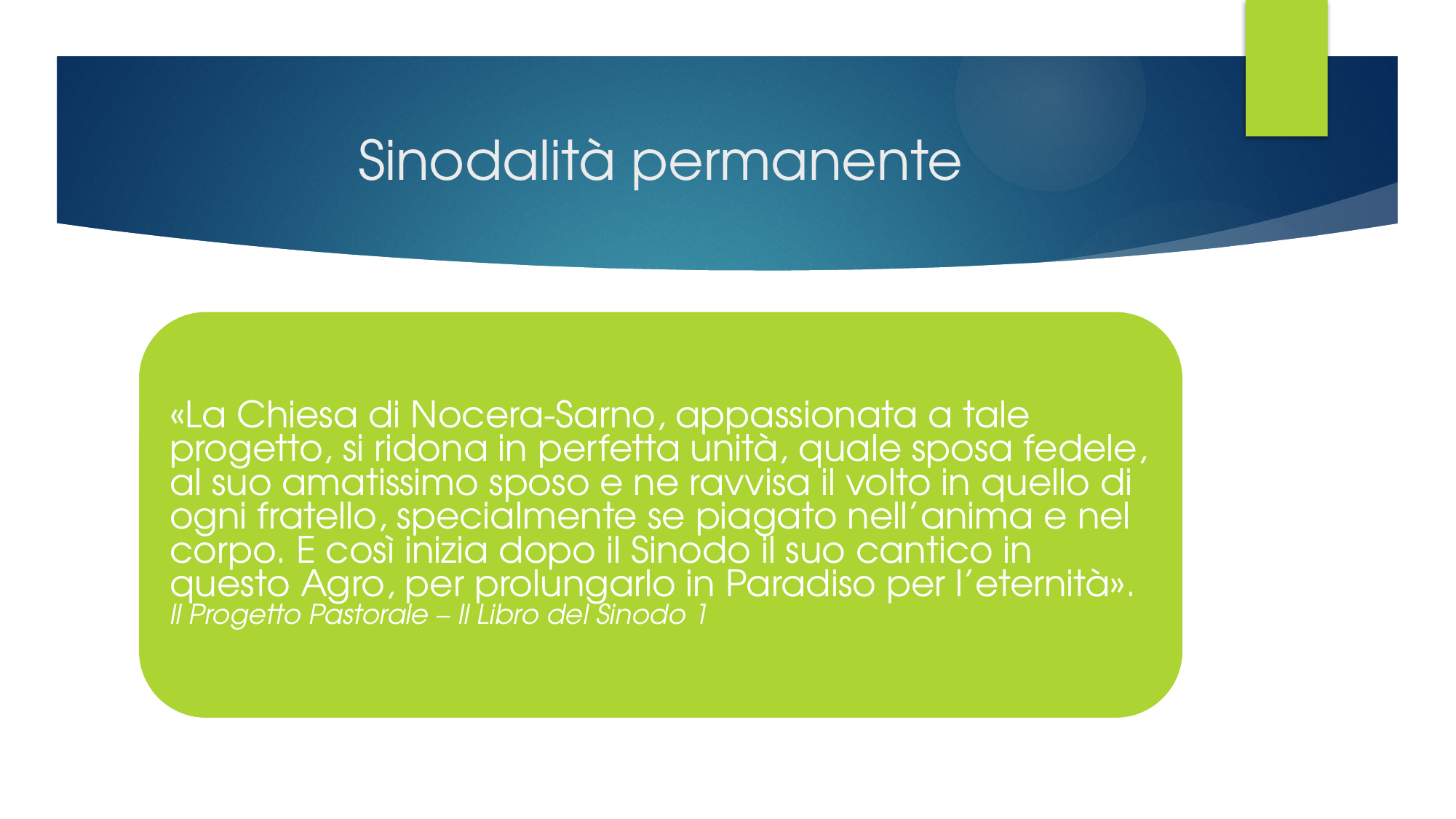

# Sinodalità permanente
«La Chiesa di Nocera-Sarno, appassionata a tale progetto, si ridona in perfetta unità, quale sposa fedele, al suo amatissimo sposo e ne ravvisa il volto in quello di ogni fratello, specialmente se piagato nell’anima e nel corpo. E così inizia dopo il Sinodo il suo cantico in questo Agro, per prolungarlo in Paradiso per l’eternità».
Il Progetto Pastorale – Il Libro del Sinodo 1